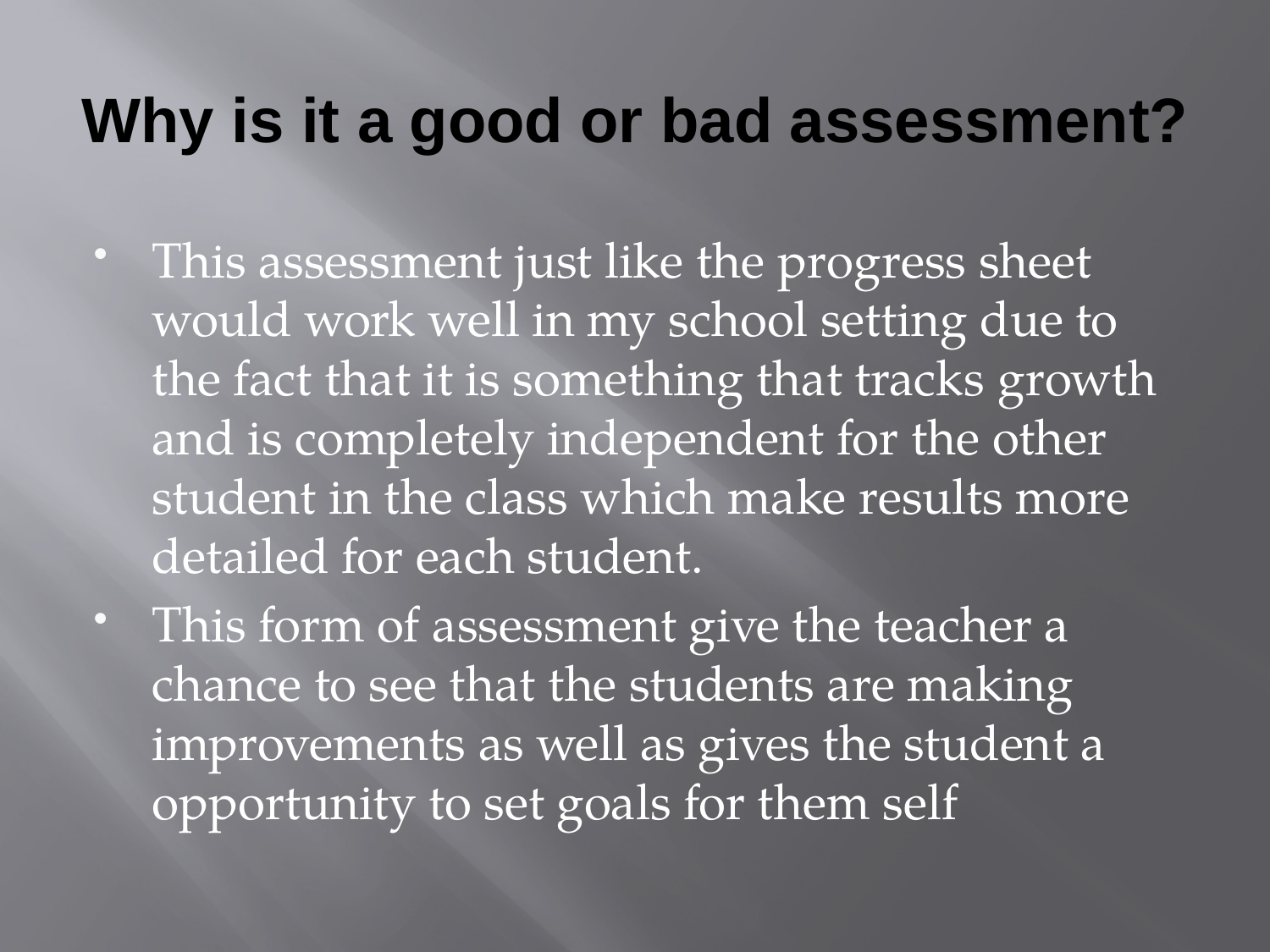

# Why is it a good or bad assessment?
This assessment just like the progress sheet would work well in my school setting due to the fact that it is something that tracks growth and is completely independent for the other student in the class which make results more detailed for each student.
This form of assessment give the teacher a chance to see that the students are making improvements as well as gives the student a opportunity to set goals for them self